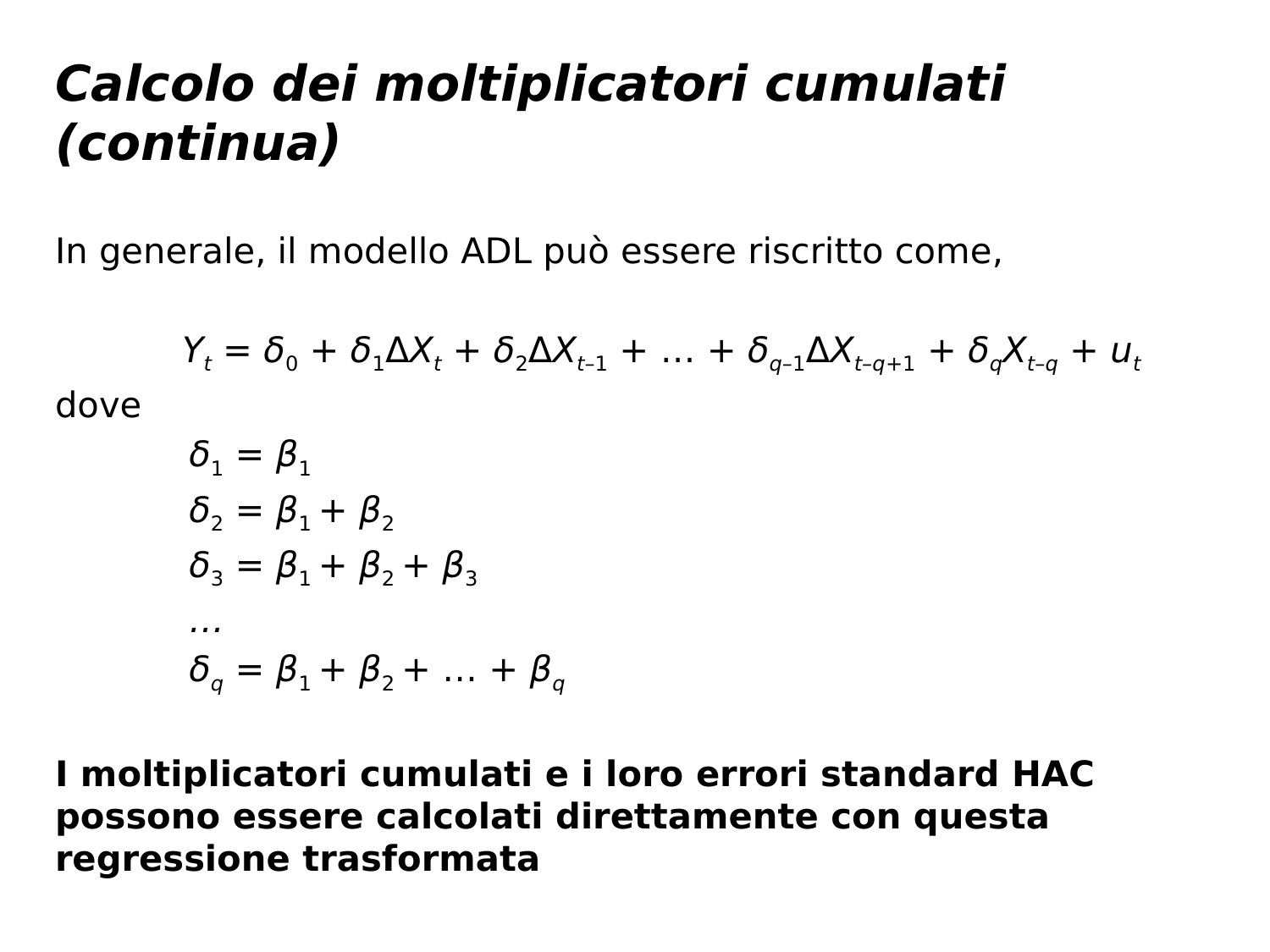

# Calcolo dei moltiplicatori cumulati (continua)
In generale, il modello ADL può essere riscritto come,

Yt = δ0 + δ1ΔXt + δ2ΔXt–1 + … + δq–1ΔXt–q+1 + δqXt–q + ut
dove
δ1 = β1
δ2 = β1 + β2
δ3 = β1 + β2 + β3
…
δq = β1 + β2 + … + βq

I moltiplicatori cumulati e i loro errori standard HAC possono essere calcolati direttamente con questa regressione trasformata